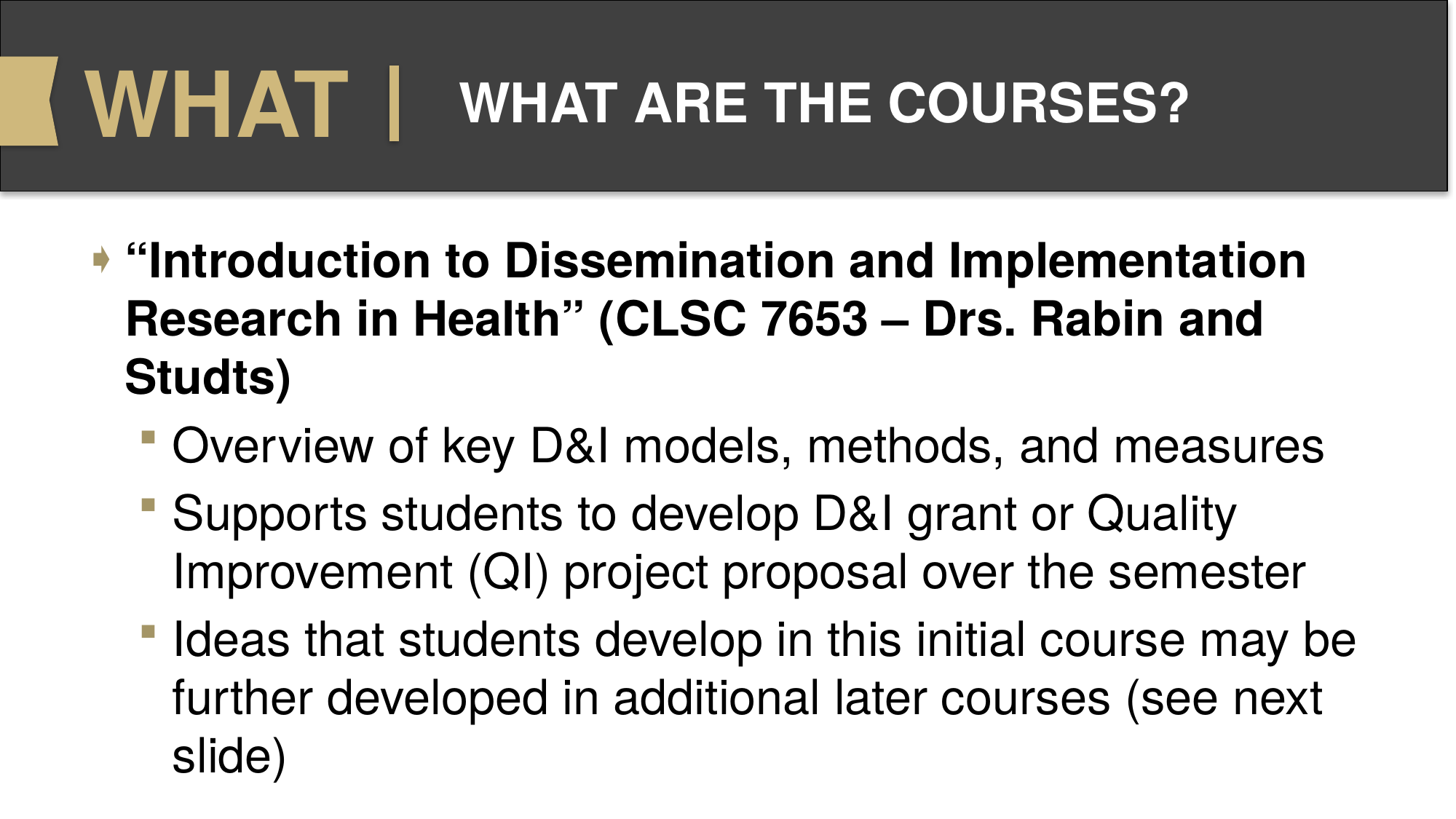

WHAT
# WHAT ARE THE COURSES?
“Introduction to Dissemination and Implementation Research in Health” (CLSC 7653 – Drs. Rabin and Studts)
Overview of key D&I models, methods, and measures
Supports students to develop D&I grant or Quality Improvement (QI) project proposal over the semester
Ideas that students develop in this initial course may be further developed in additional later courses (see next slide)